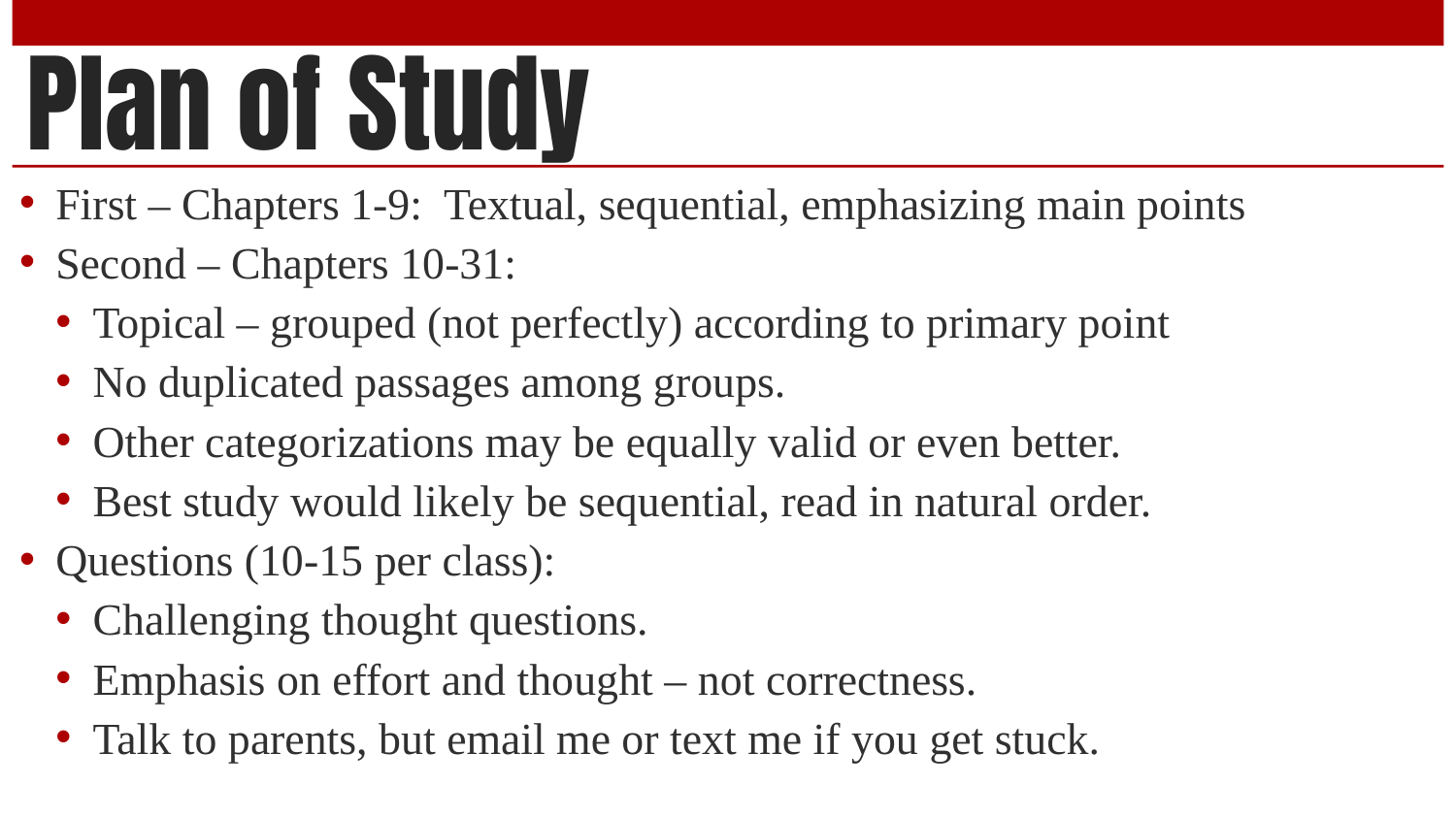

# Plan of Study
First – Chapters 1-9:  Textual, sequential, emphasizing main points
Second – Chapters 10-31:
Topical – grouped (not perfectly) according to primary point
No duplicated passages among groups.
Other categorizations may be equally valid or even better.
Best study would likely be sequential, read in natural order.
Questions (10-15 per class):
Challenging thought questions.
Emphasis on effort and thought – not correctness.
Talk to parents, but email me or text me if you get stuck.